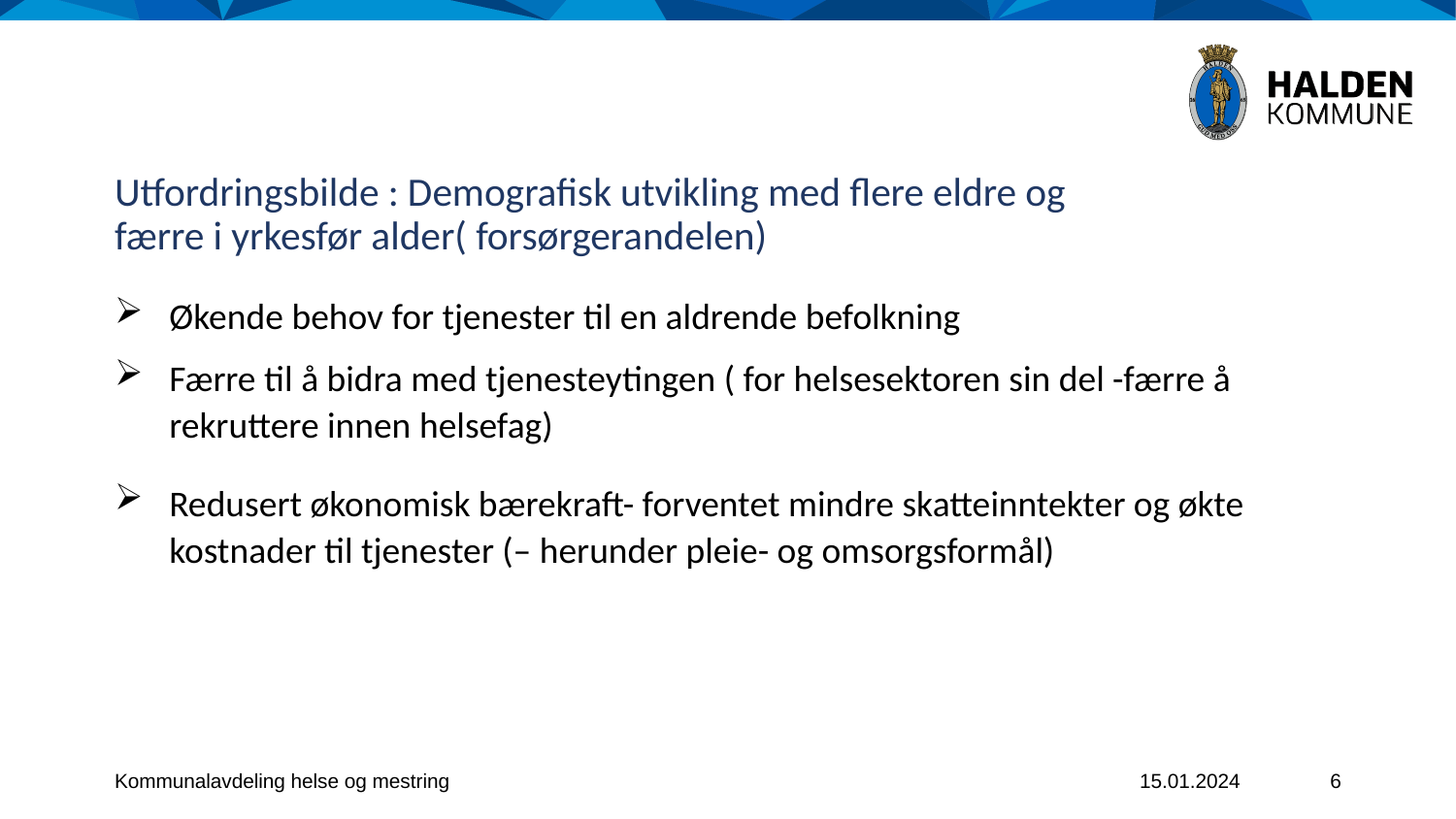

# Utfordringsbilde : Demografisk utvikling med flere eldre og færre i yrkesfør alder( forsørgerandelen)
Økende behov for tjenester til en aldrende befolkning
Færre til å bidra med tjenesteytingen ( for helsesektoren sin del -færre å rekruttere innen helsefag)
Redusert økonomisk bærekraft- forventet mindre skatteinntekter og økte kostnader til tjenester (– herunder pleie- og omsorgsformål)

Kommunalavdeling helse og mestring
15.01.2024
6